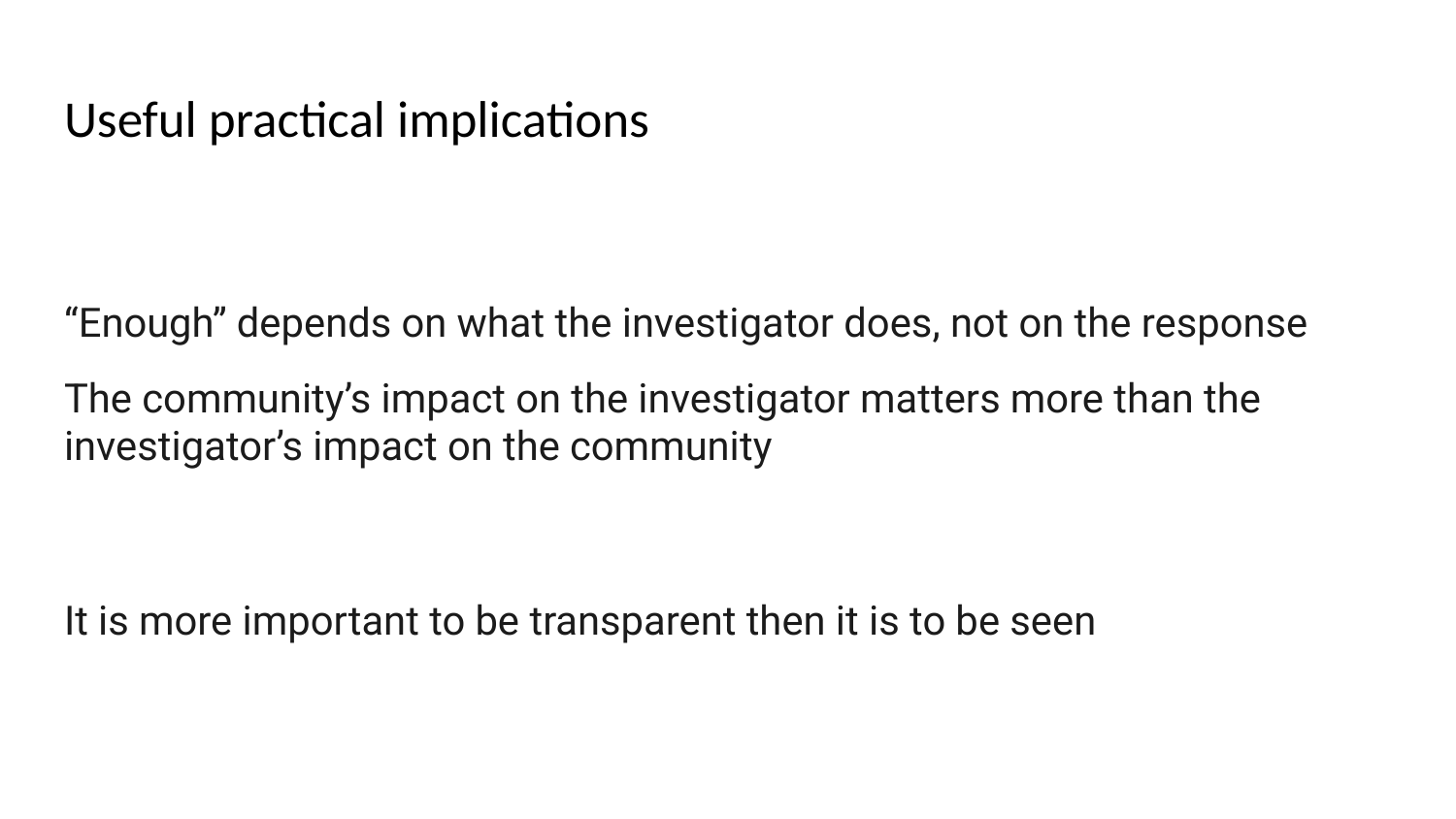

# Useful practical implications

“Enough” depends on what the investigator does, not on the response
The community’s impact on the investigator matters more than the investigator’s impact on the community

It is more important to be transparent then it is to be seen